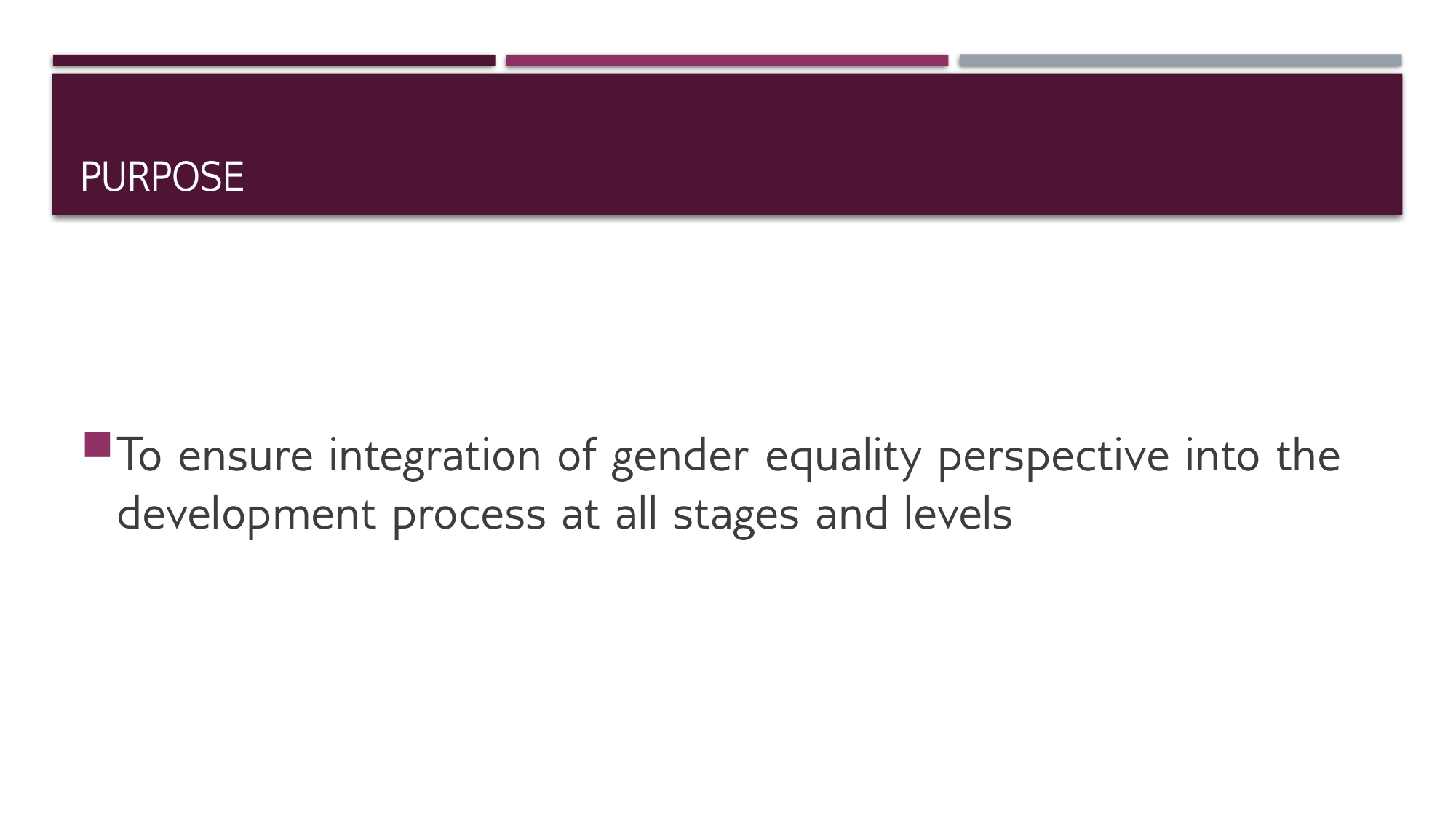

# Purpose
To ensure integration of gender equality perspective into the development process at all stages and levels